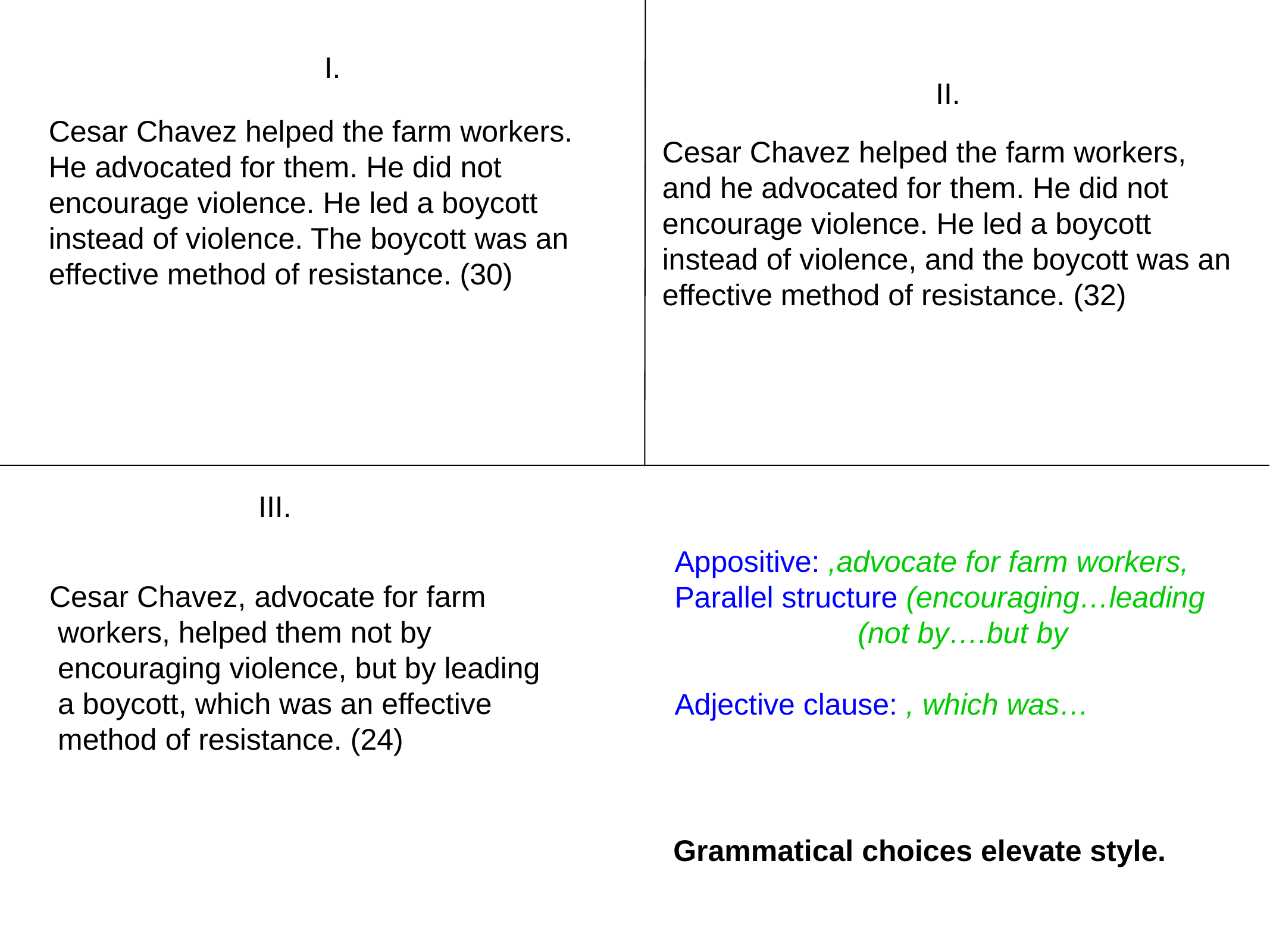

I.
II.
Cesar Chavez helped the farm workers.
He advocated for them. He did not
encourage violence. He led a boycott instead of violence. The boycott was an
effective method of resistance. (30)
Cesar Chavez helped the farm workers, and he advocated for them. He did not
encourage violence. He led a boycott instead of violence, and the boycott was an effective method of resistance. (32)

III.
Appositive: ,advocate for farm workers,
Parallel structure (encouraging…leading
                      (not by….but by

Adjective clause: , which was…
Grammatical choices elevate style.
Cesar Chavez, advocate for farm
 workers, helped them not by
 encouraging violence, but by leading
 a boycott, which was an effective
 method of resistance. (24)